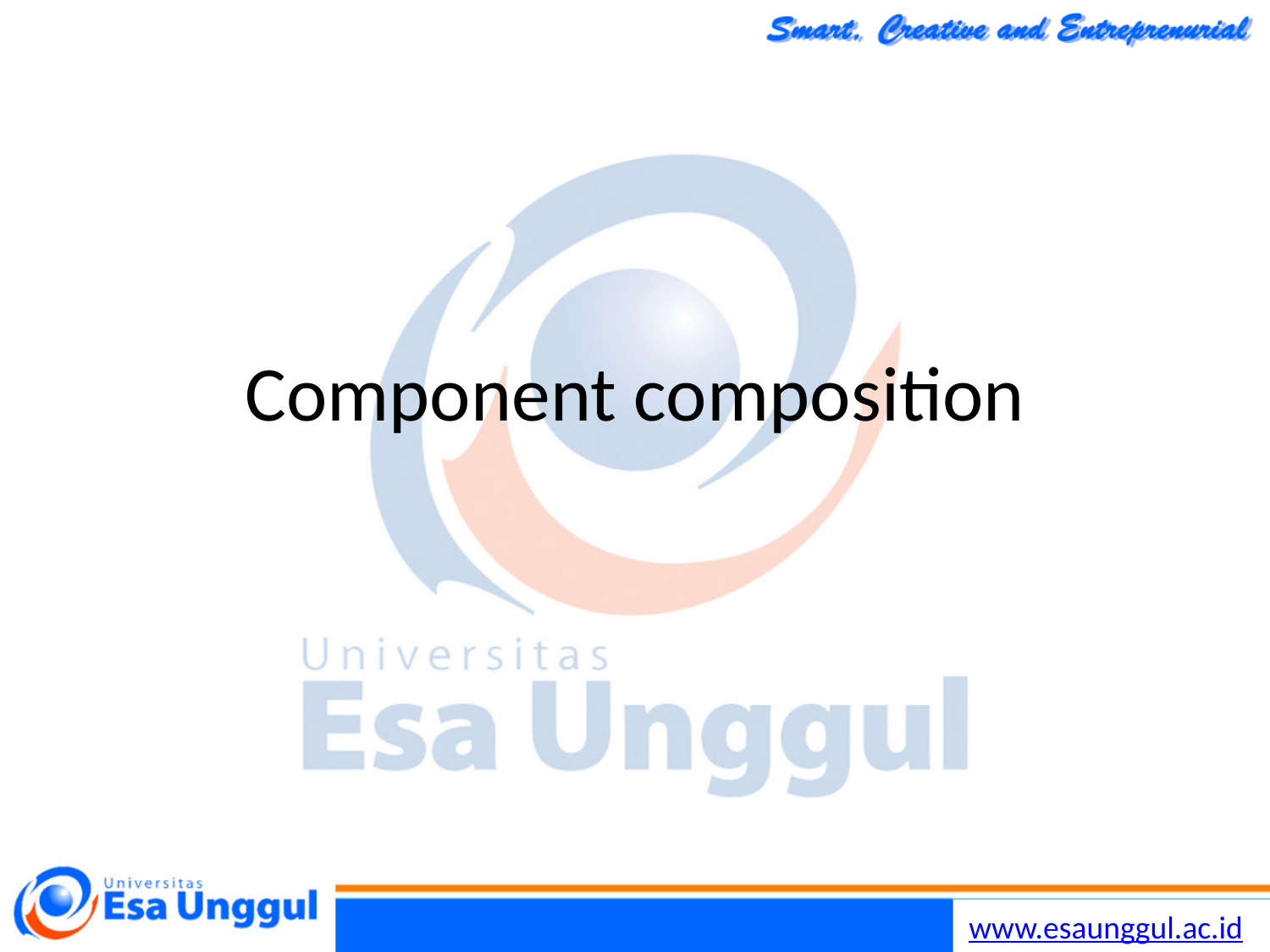

19/11/2014
Chapter 16 Component-based software engineering
40

# Component composition